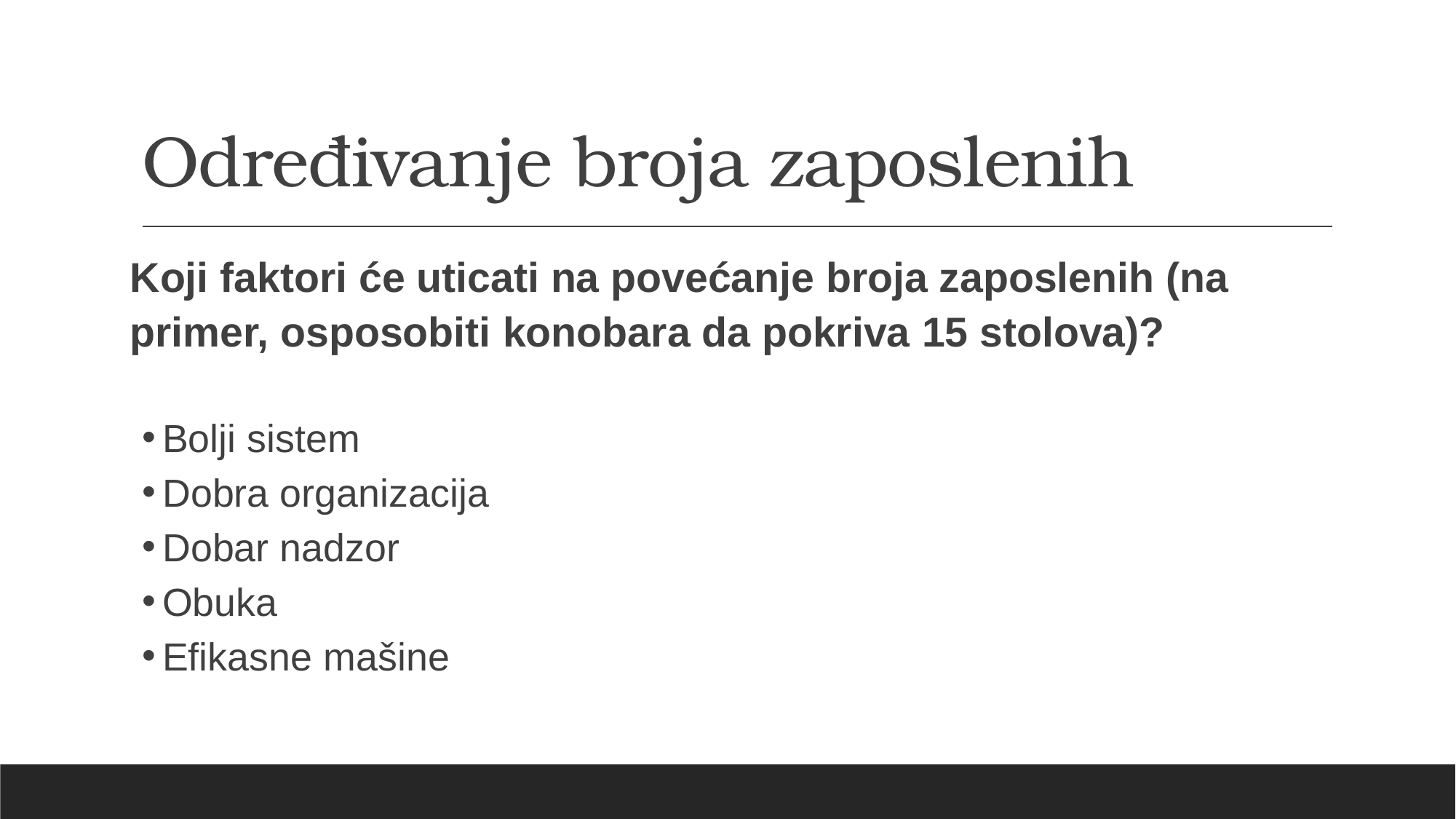

# Određivanje broja zaposlenih
Koji faktori će uticati na povećanje broja zaposlenih (na primer, osposobiti konobara da pokriva 15 stolova)?

Bolji sistem
Dobra organizacija
Dobar nadzor
Obuka
Efikasne mašine